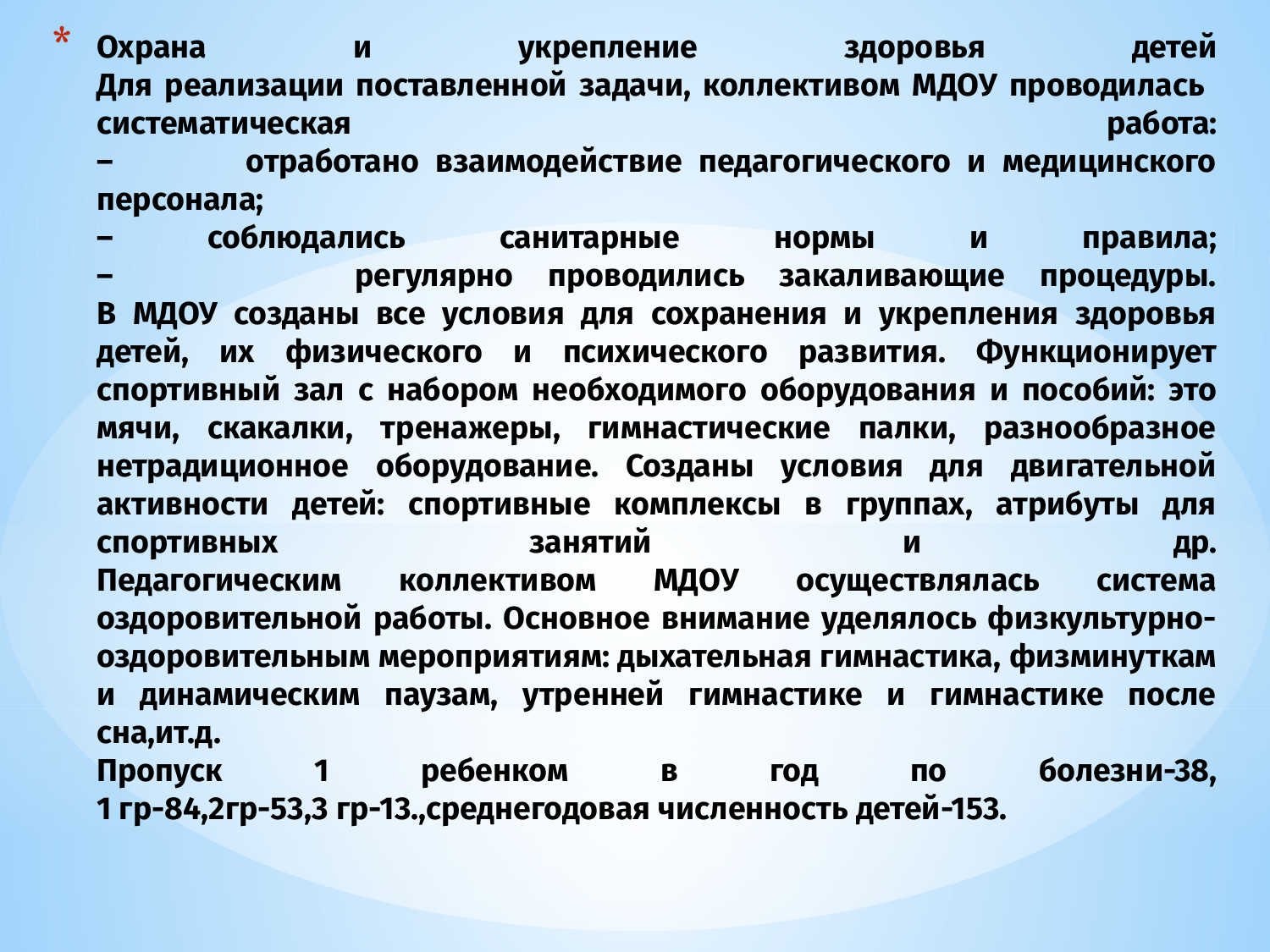

# Охрана и укрепление здоровья детей Для реализации поставленной задачи, коллективом МДОУ проводилась  систематическая работа: –        отработано взаимодействие педагогического и медицинского персонала; – соблюдались санитарные нормы и правила; –       регулярно проводились закаливающие процедуры. В МДОУ созданы все условия для сохранения и укрепления здоровья детей, их физического и психического развития. Функционирует спортивный зал с набором необходимого оборудования и пособий: это мячи, скакалки, тренажеры, гимнастические палки, разнообразное нетрадиционное оборудование. Созданы условия для двигательной активности детей: спортивные комплексы в группах, атрибуты для спортивных занятий и др. Педагогическим коллективом МДОУ осуществлялась система оздоровительной работы. Основное внимание уделялось физкультурно-оздоровительным мероприятиям: дыхательная гимнастика, физминуткам и динамическим паузам, утренней гимнастике и гимнастике после сна,ит.д. Пропуск 1 ребенком в год по болезни-38, 1 гр-84,2гр-53,3 гр-13.,среднегодовая численность детей-153.